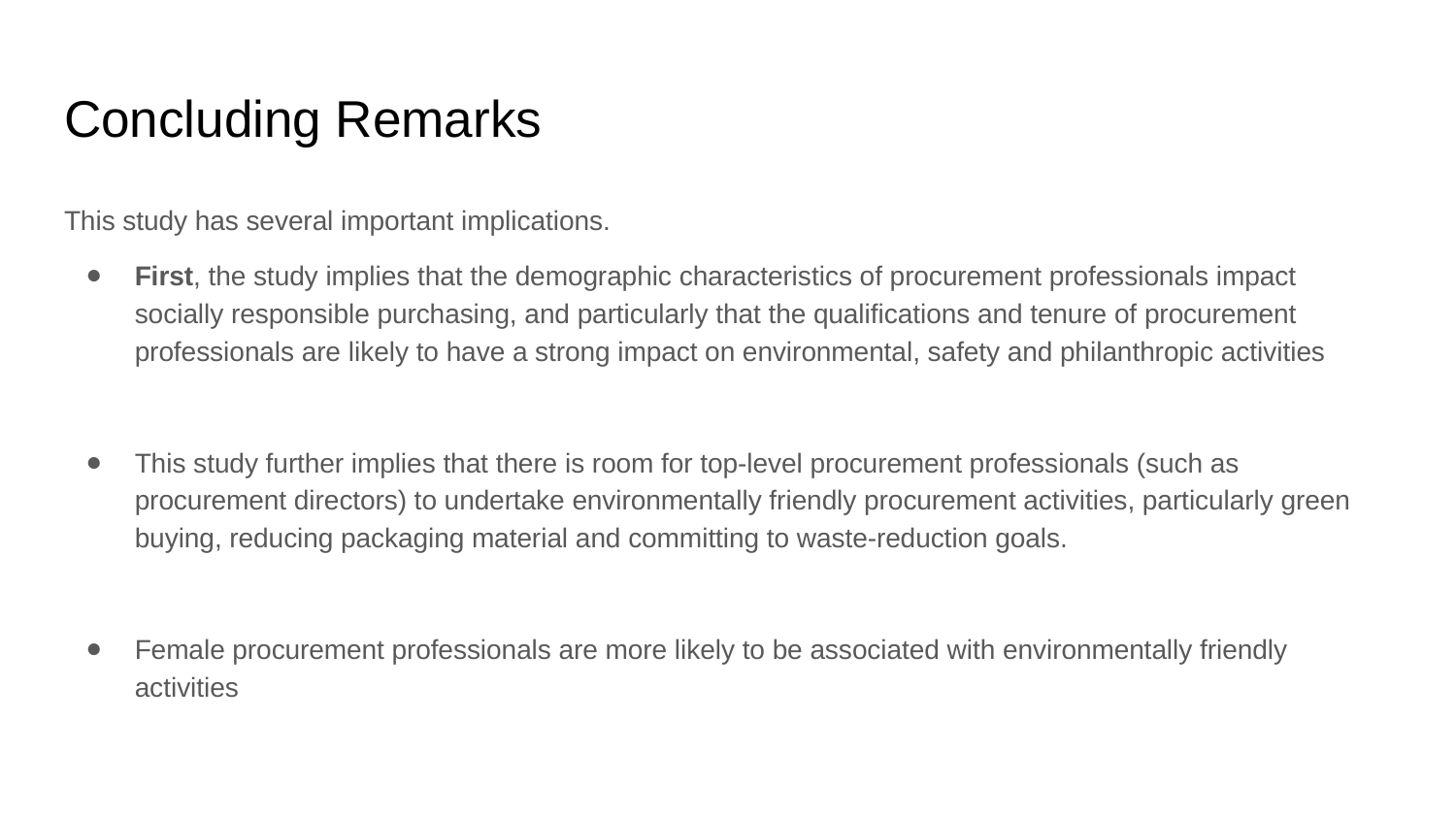

# Concluding Remarks
This study has several important implications.
First, the study implies that the demographic characteristics of procurement professionals impact socially responsible purchasing, and particularly that the qualifications and tenure of procurement professionals are likely to have a strong impact on environmental, safety and philanthropic activities

This study further implies that there is room for top-level procurement professionals (such as procurement directors) to undertake environmentally friendly procurement activities, particularly green buying, reducing packaging material and committing to waste-reduction goals.

Female procurement professionals are more likely to be associated with environmentally friendly activities